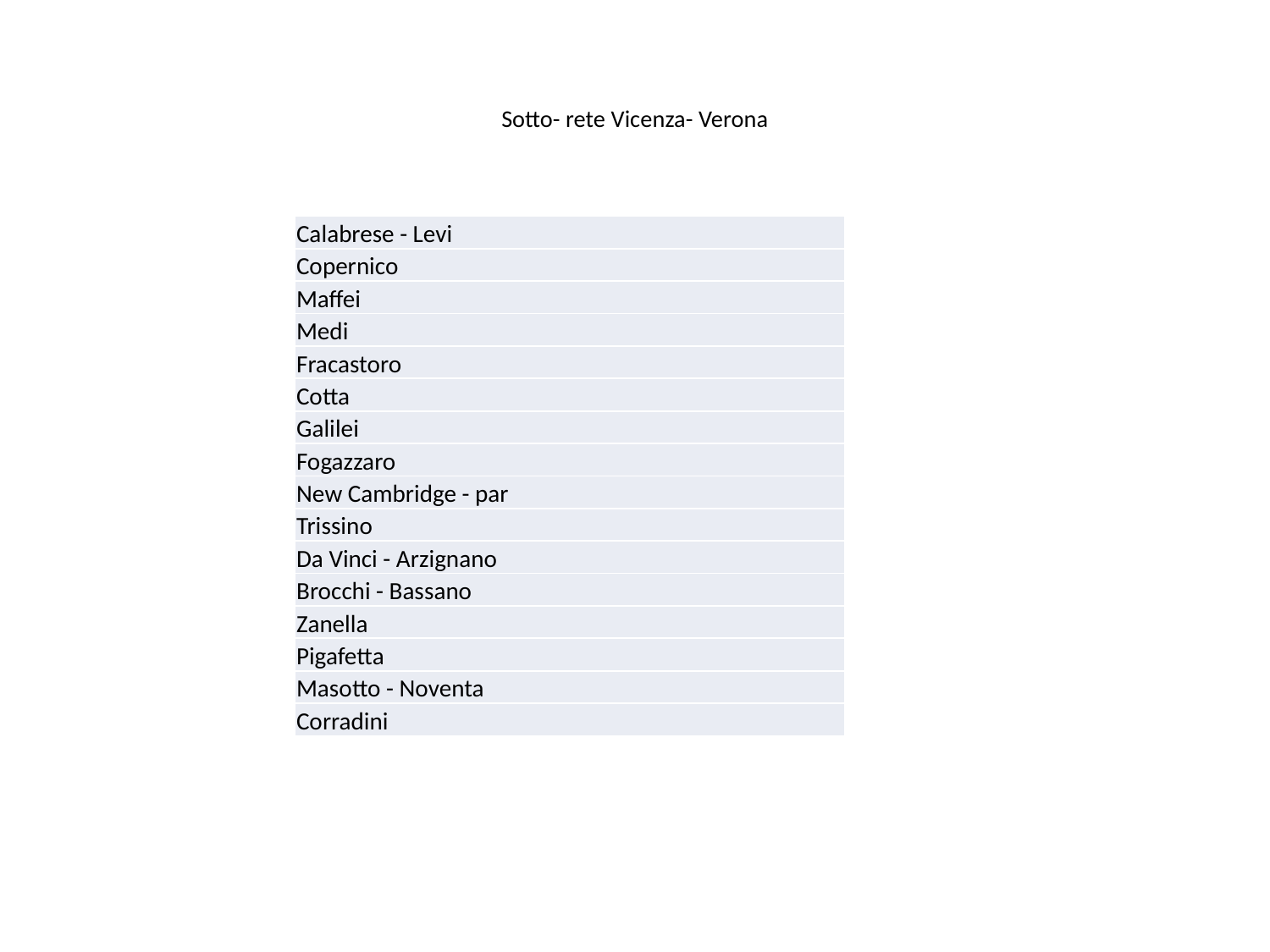

# Sotto- rete Vicenza- Verona
| Calabrese - Levi |
| --- |
| Copernico |
| Maffei |
| Medi |
| Fracastoro |
| Cotta |
| Galilei |
| Fogazzaro |
| New Cambridge - par |
| Trissino |
| Da Vinci - Arzignano |
| Brocchi - Bassano |
| Zanella |
| Pigafetta |
| Masotto - Noventa |
| Corradini |